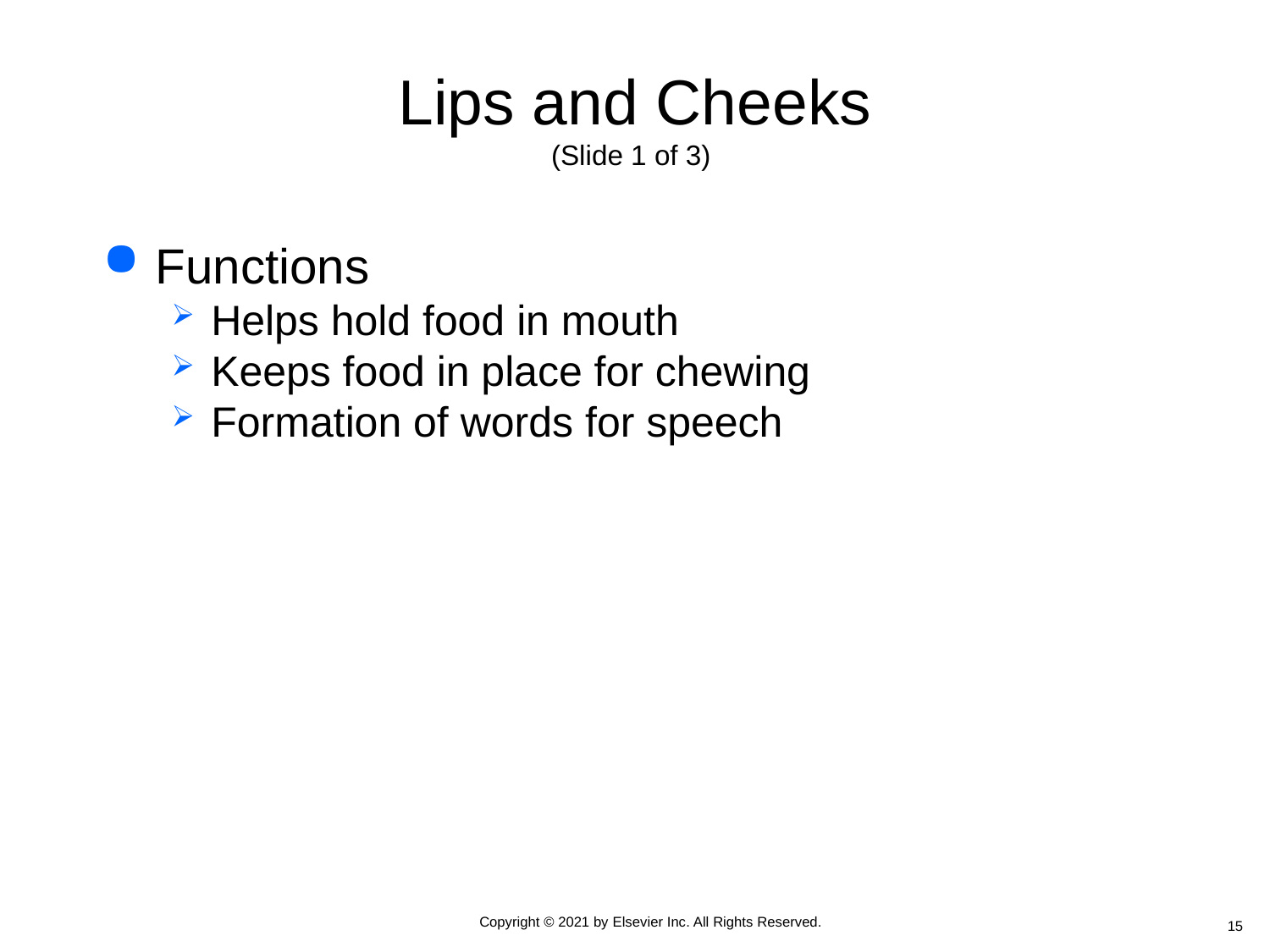

# Lips and Cheeks (Slide 1 of 3)
Functions
Helps hold food in mouth
Keeps food in place for chewing
Formation of words for speech
15